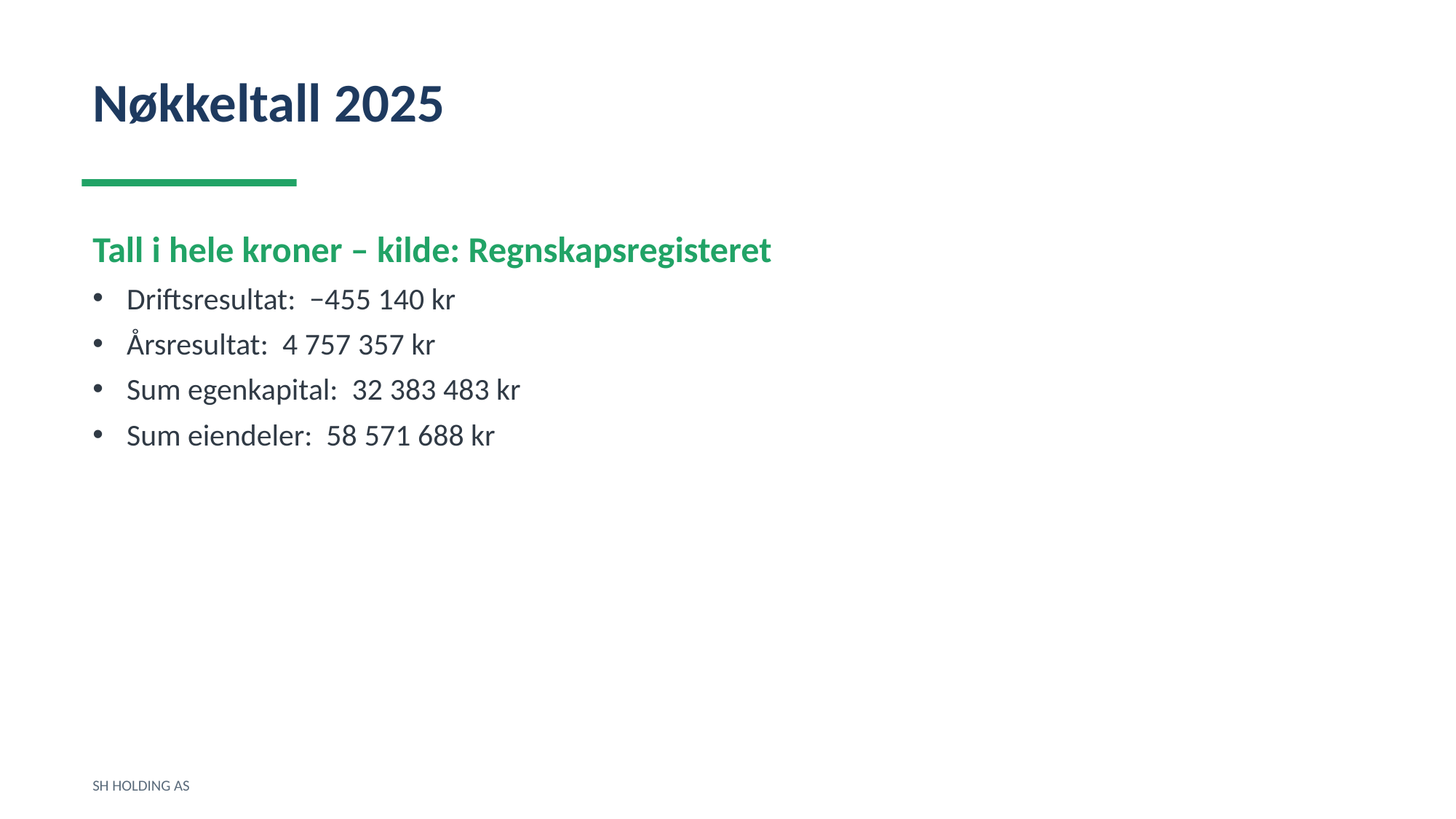

Nøkkeltall 2025

Tall i hele kroner – kilde: Regnskapsregisteret
Driftsresultat:  −455 140 kr
Årsresultat:  4 757 357 kr
Sum egenkapital:  32 383 483 kr
Sum eiendeler:  58 571 688 kr
SH HOLDING AS